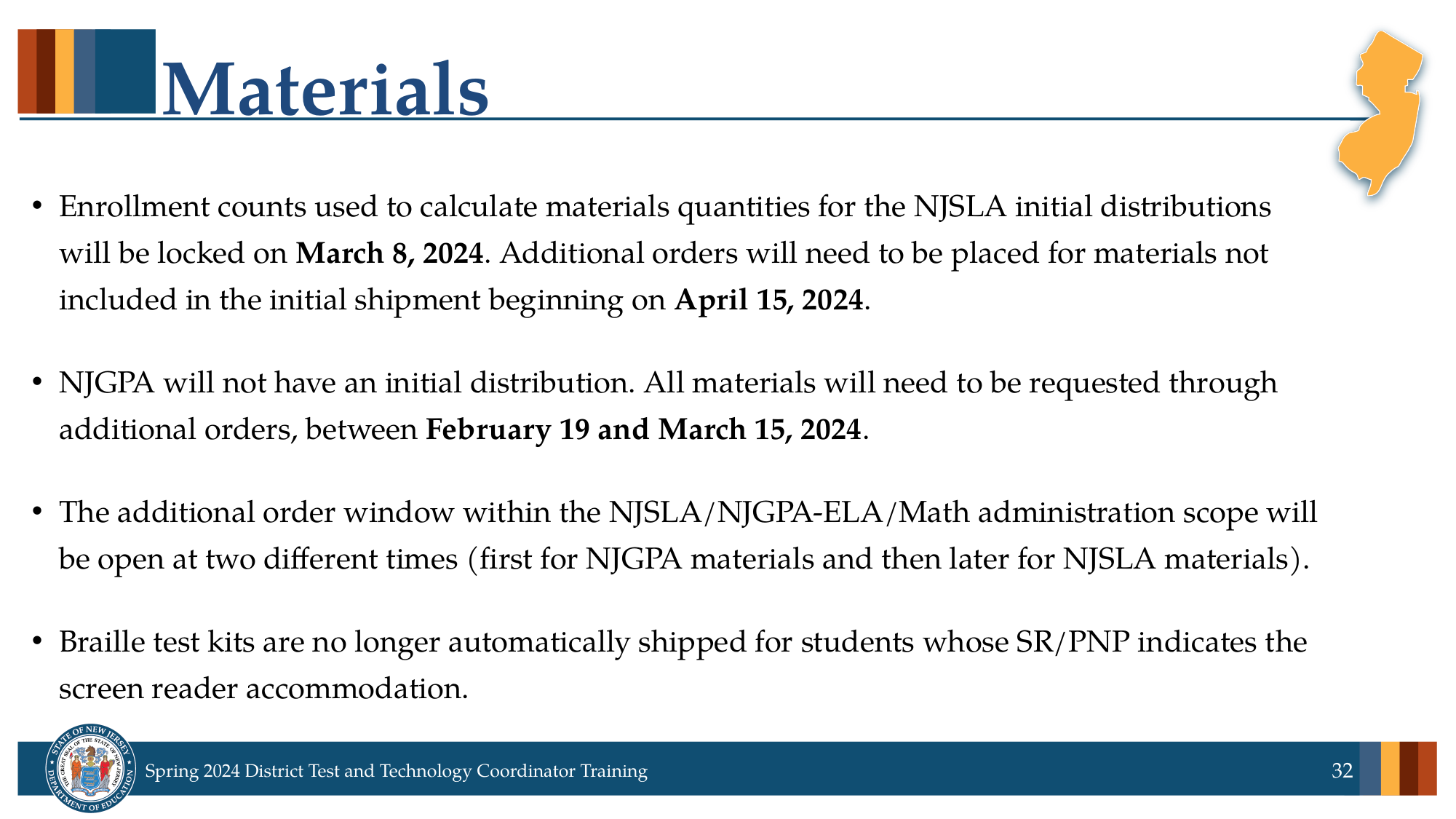

# Materials
Enrollment counts used to calculate materials quantities for the NJSLA initial distributions will be locked on March 8, 2024. Additional orders will need to be placed for materials not included in the initial shipment beginning on April 15, 2024.
NJGPA will not have an initial distribution. All materials will need to be requested through additional orders, between February 19 and March 15, 2024.
The additional order window within the NJSLA/NJGPA-ELA/Math administration scope will be open at two different times (first for NJGPA materials and then later for NJSLA materials).
Braille test kits are no longer automatically shipped for students whose SR/PNP indicates the screen reader accommodation.
32